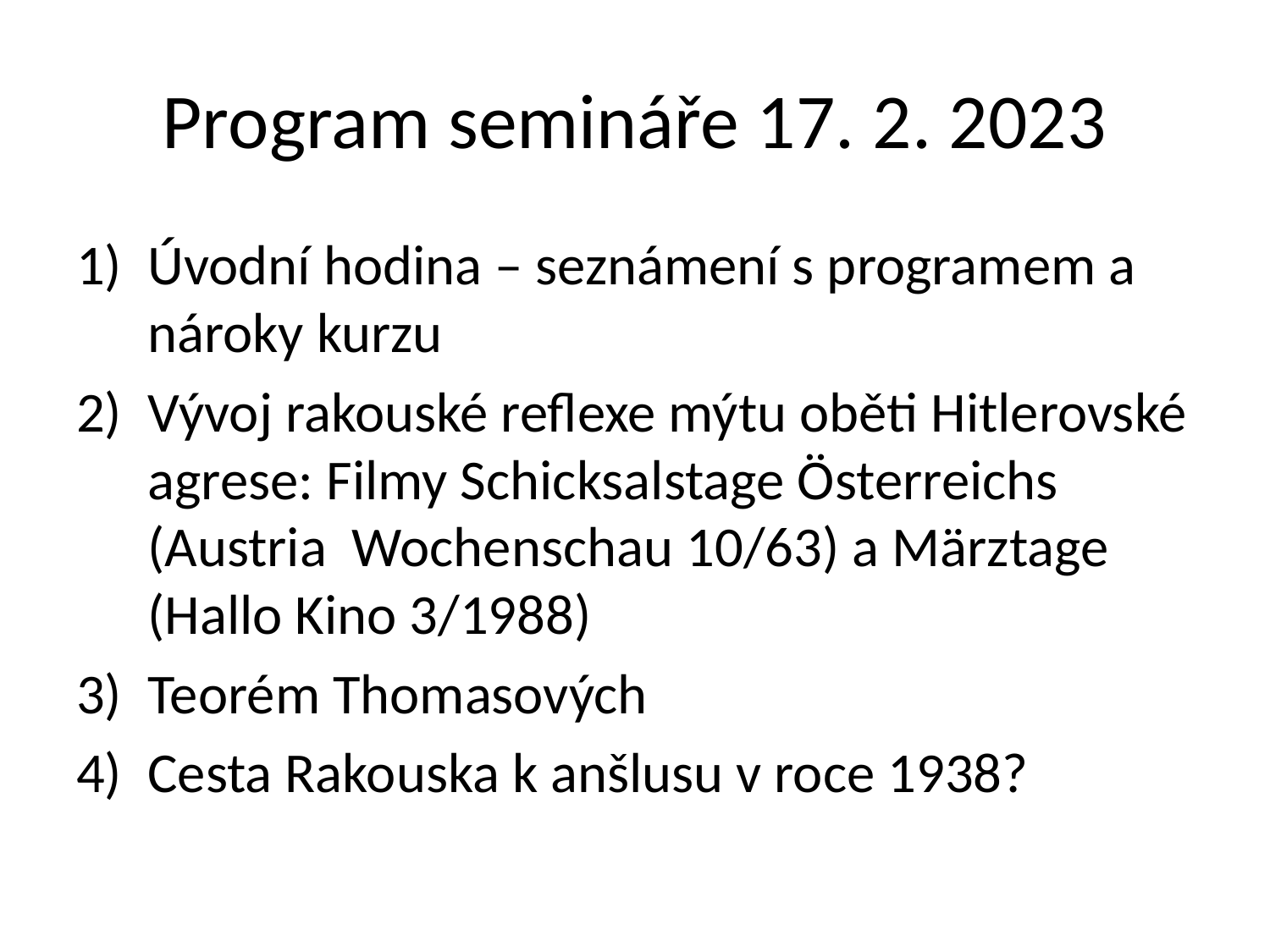

# Program semináře 17. 2. 2023
Úvodní hodina – seznámení s programem a nároky kurzu
Vývoj rakouské reflexe mýtu oběti Hitlerovské agrese: Filmy Schicksalstage Österreichs (Austria  Wochenschau 10/63) a Märztage (Hallo Kino 3/1988)
Teorém Thomasových
Cesta Rakouska k anšlusu v roce 1938?